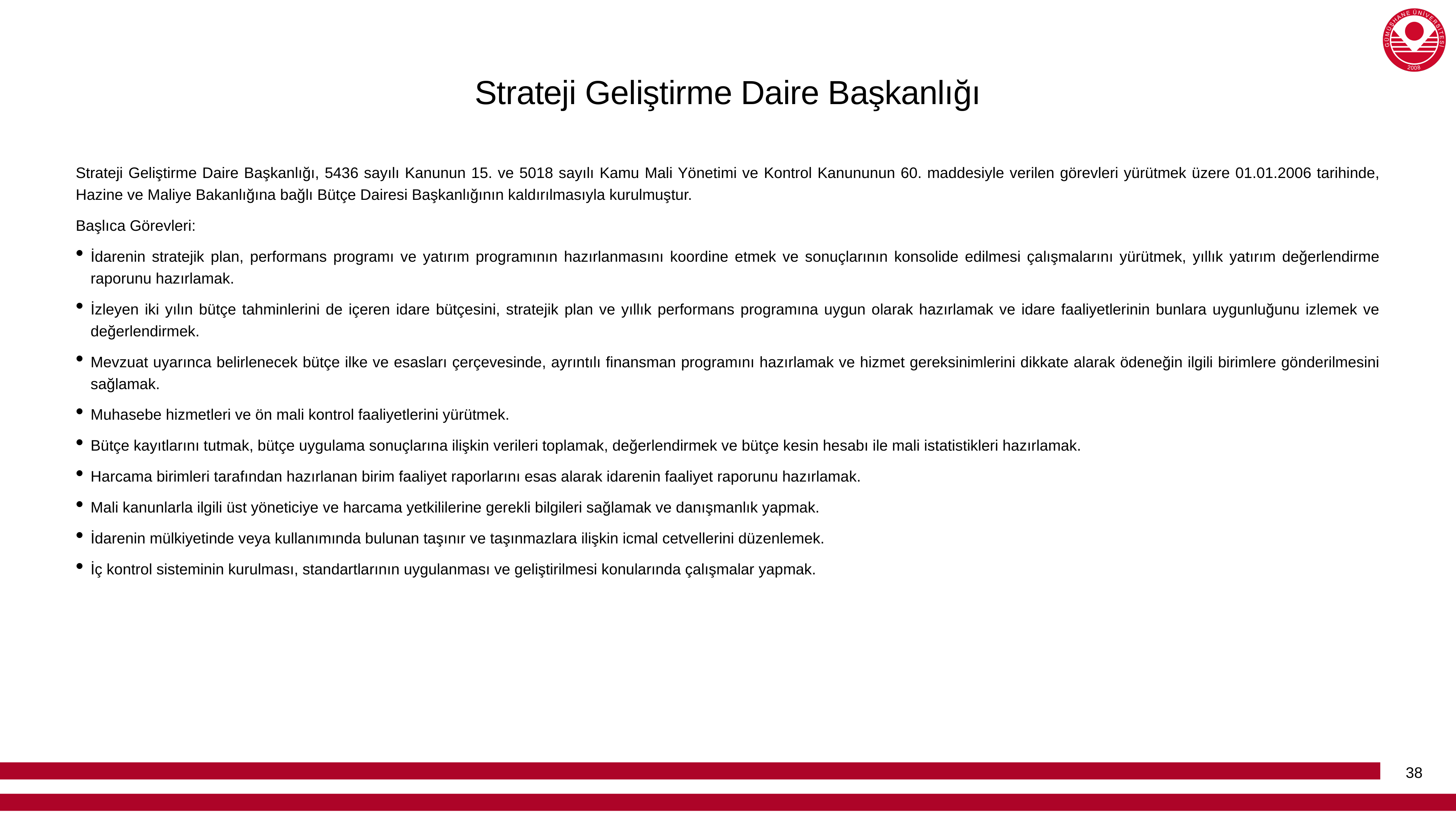

# Strateji Geliştirme Daire Başkanlığı
Strateji Geliştirme Daire Başkanlığı, 5436 sayılı Kanunun 15. ve 5018 sayılı Kamu Mali Yönetimi ve Kontrol Kanununun 60. maddesiyle verilen görevleri yürütmek üzere 01.01.2006 tarihinde, Hazine ve Maliye Bakanlığına bağlı Bütçe Dairesi Başkanlığının kaldırılmasıyla kurulmuştur.
Başlıca Görevleri:
İdarenin stratejik plan, performans programı ve yatırım programının hazırlanmasını koordine etmek ve sonuçlarının konsolide edilmesi çalışmalarını yürütmek, yıllık yatırım değerlendirme raporunu hazırlamak.
İzleyen iki yılın bütçe tahminlerini de içeren idare bütçesini, stratejik plan ve yıllık performans programına uygun olarak hazırlamak ve idare faaliyetlerinin bunlara uygunluğunu izlemek ve değerlendirmek.
Mevzuat uyarınca belirlenecek bütçe ilke ve esasları çerçevesinde, ayrıntılı finansman programını hazırlamak ve hizmet gereksinimlerini dikkate alarak ödeneğin ilgili birimlere gönderilmesini sağlamak.
Muhasebe hizmetleri ve ön mali kontrol faaliyetlerini yürütmek.
Bütçe kayıtlarını tutmak, bütçe uygulama sonuçlarına ilişkin verileri toplamak, değerlendirmek ve bütçe kesin hesabı ile mali istatistikleri hazırlamak.
Harcama birimleri tarafından hazırlanan birim faaliyet raporlarını esas alarak idarenin faaliyet raporunu hazırlamak.
Mali kanunlarla ilgili üst yöneticiye ve harcama yetkililerine gerekli bilgileri sağlamak ve danışmanlık yapmak.
İdarenin mülkiyetinde veya kullanımında bulunan taşınır ve taşınmazlara ilişkin icmal cetvellerini düzenlemek.
İç kontrol sisteminin kurulması, standartlarının uygulanması ve geliştirilmesi konularında çalışmalar yapmak.
38